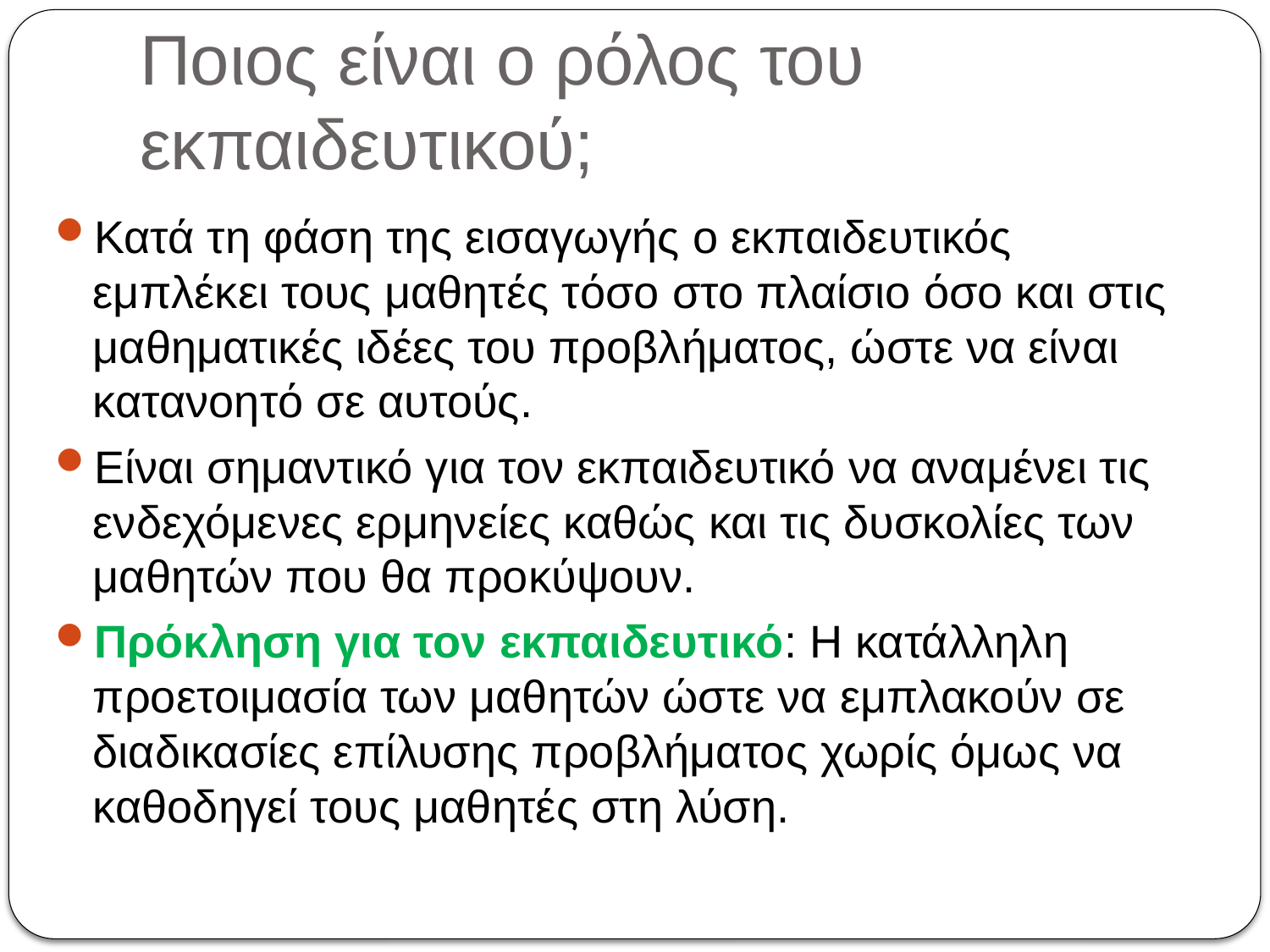

# Ποιος είναι ο ρόλος του εκπαιδευτικού;
Κατά τη φάση της εισαγωγής ο εκπαιδευτικός εμπλέκει τους μαθητές τόσο στο πλαίσιο όσο και στις μαθηματικές ιδέες του προβλήματος, ώστε να είναι κατανοητό σε αυτούς.
Είναι σημαντικό για τον εκπαιδευτικό να αναμένει τις ενδεχόμενες ερμηνείες καθώς και τις δυσκολίες των μαθητών που θα προκύψουν.
Πρόκληση για τον εκπαιδευτικό: Η κατάλληλη προετοιμασία των μαθητών ώστε να εμπλακούν σε διαδικασίες επίλυσης προβλήματος χωρίς όμως να καθοδηγεί τους μαθητές στη λύση.